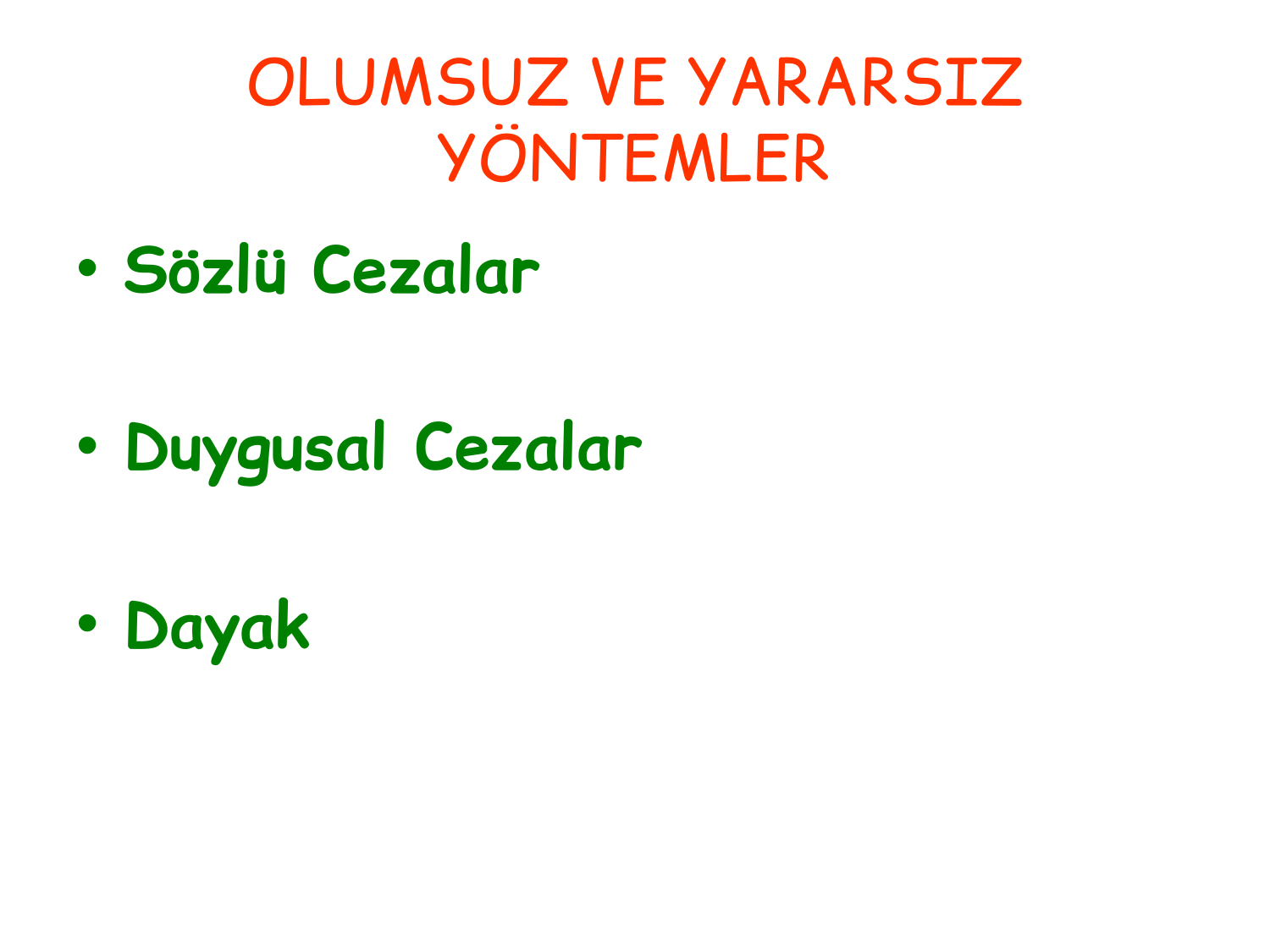

# OLUMSUZ VE YARARSIZ YÖNTEMLER
Sözlü Cezalar

Duygusal Cezalar

Dayak